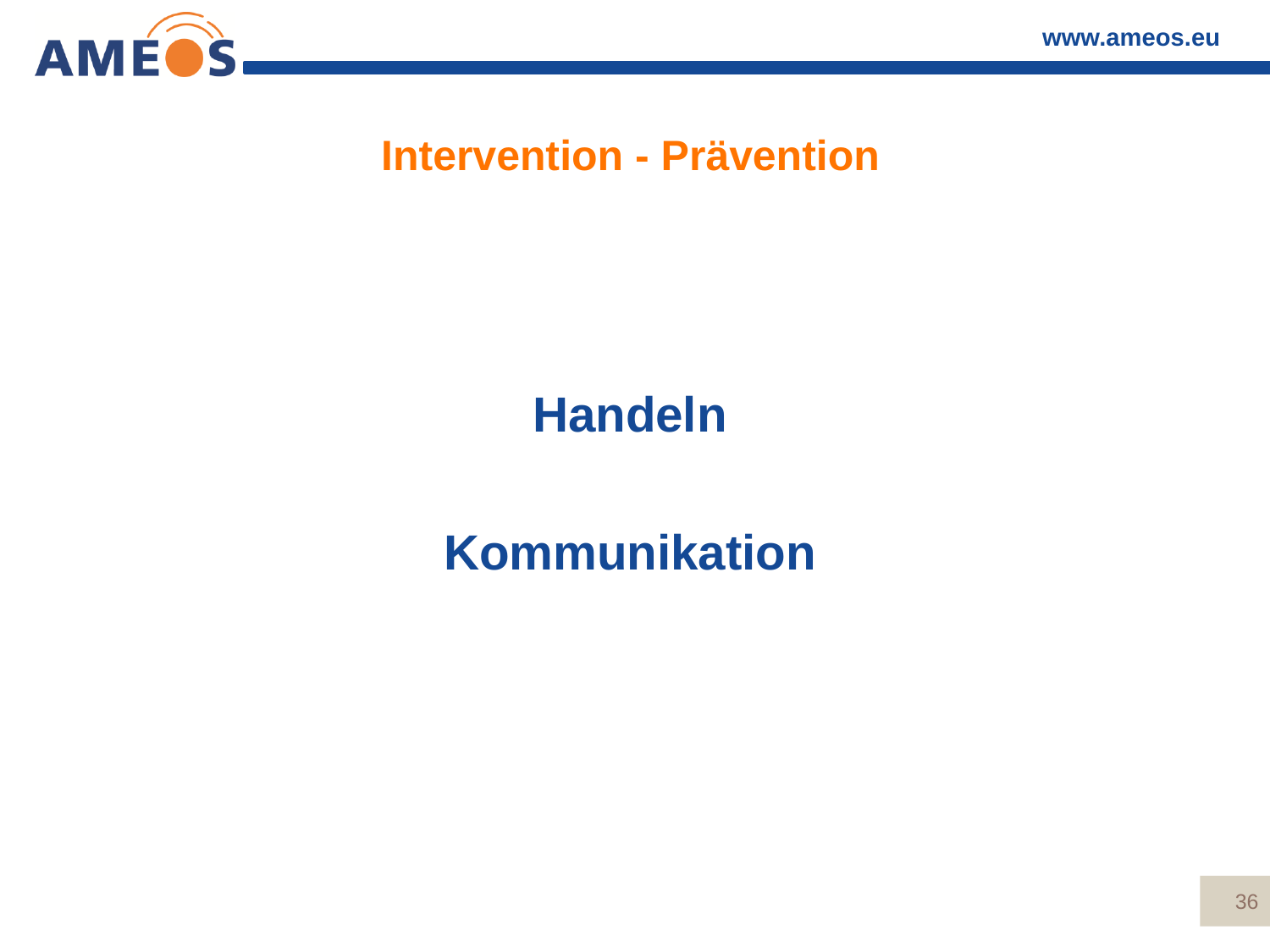

# Intervention - Prävention

Handeln

Kommunikation
36